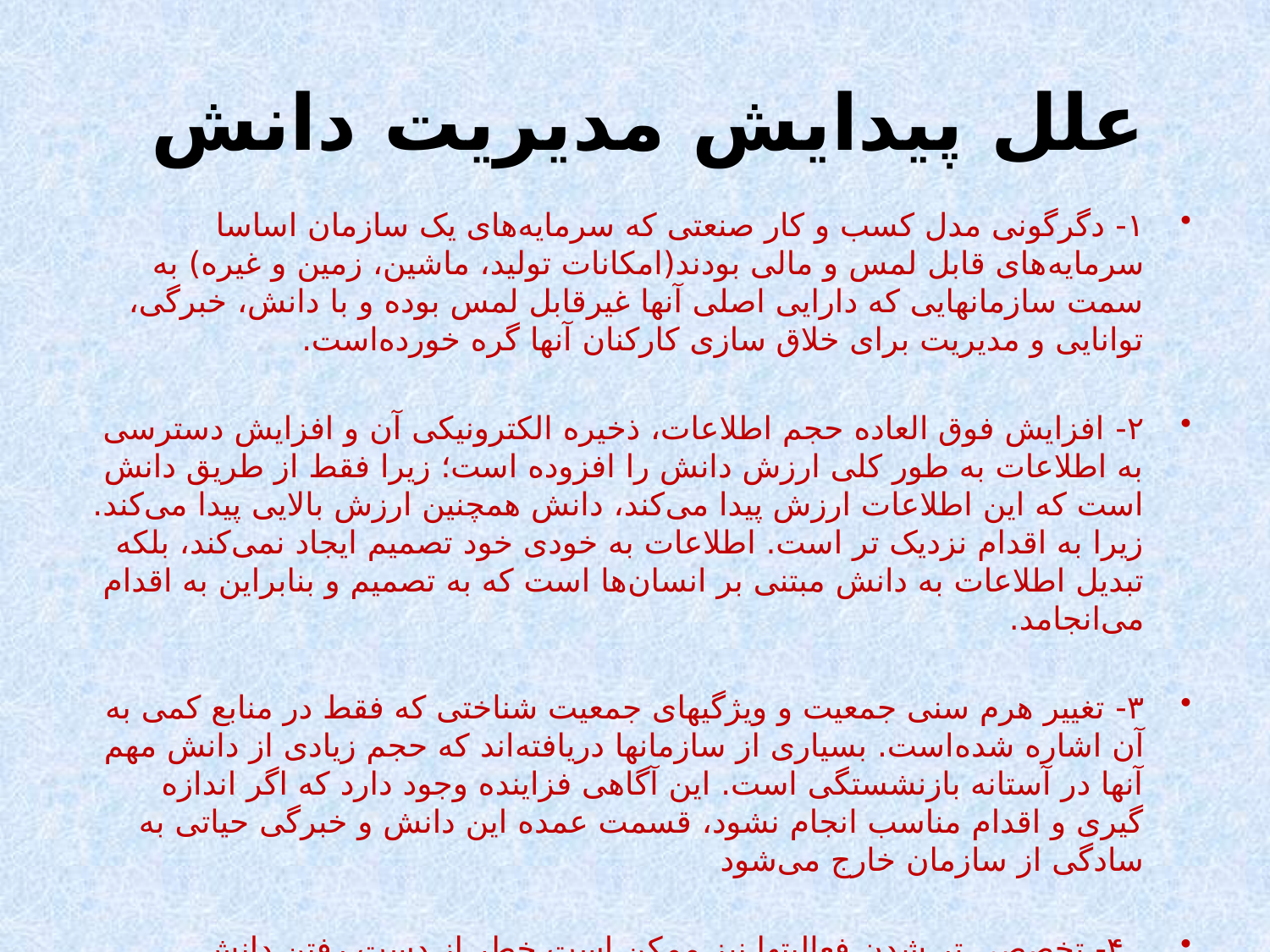

# علل پیدایش مدیریت دانش
۱- دگرگونی مدل کسب و کار صنعتی که سرمایه‌های یک سازمان اساسا سرمایه‌های قابل لمس و مالی بودند(امکانات تولید، ماشین، زمین و غیره) به سمت سازمانهایی که دارایی اصلی آنها غیرقابل لمس بوده و با دانش، خبرگی، توانایی و مدیریت برای خلاق سازی کارکنان آنها گره خورده‌است.

۲- افزایش فوق العاده حجم اطلاعات، ذخیره الکترونیکی آن و افزایش دسترسی به اطلاعات به طور کلی ارزش دانش را افزوده است؛ زیرا فقط از طریق دانش است که این اطلاعات ارزش پیدا می‌کند، دانش همچنین ارزش بالایی پیدا می‌کند. زیرا به اقدام نزدیک تر است. اطلاعات به خودی خود تصمیم ایجاد نمی‌کند، بلکه تبدیل اطلاعات به دانش مبتنی بر انسان‌ها است که به تصمیم و بنابراین به اقدام می‌انجامد.

۳- تغییر هرم سنی جمعیت و ویژگیهای جمعیت شناختی که فقط در منابع کمی به آن اشاره شده‌است. بسیاری از سازمانها دریافته‌اند که حجم زیادی از دانش مهم آنها در آستانه بازنشستگی است. این آگاهی فزاینده وجود دارد که اگر اندازه گیری و اقدام مناسب انجام نشود، قسمت عمده این دانش و خبرگی حیاتی به سادگی از سازمان خارج می‌شود

. ۴- تخصصی تر شدن فعالیتها نیز ممکن است خطر از دست رفتن دانش سازمانی و خبرگی به واسطه انتقال یا اخراج کارکنان را بهمراه داشته باشد.